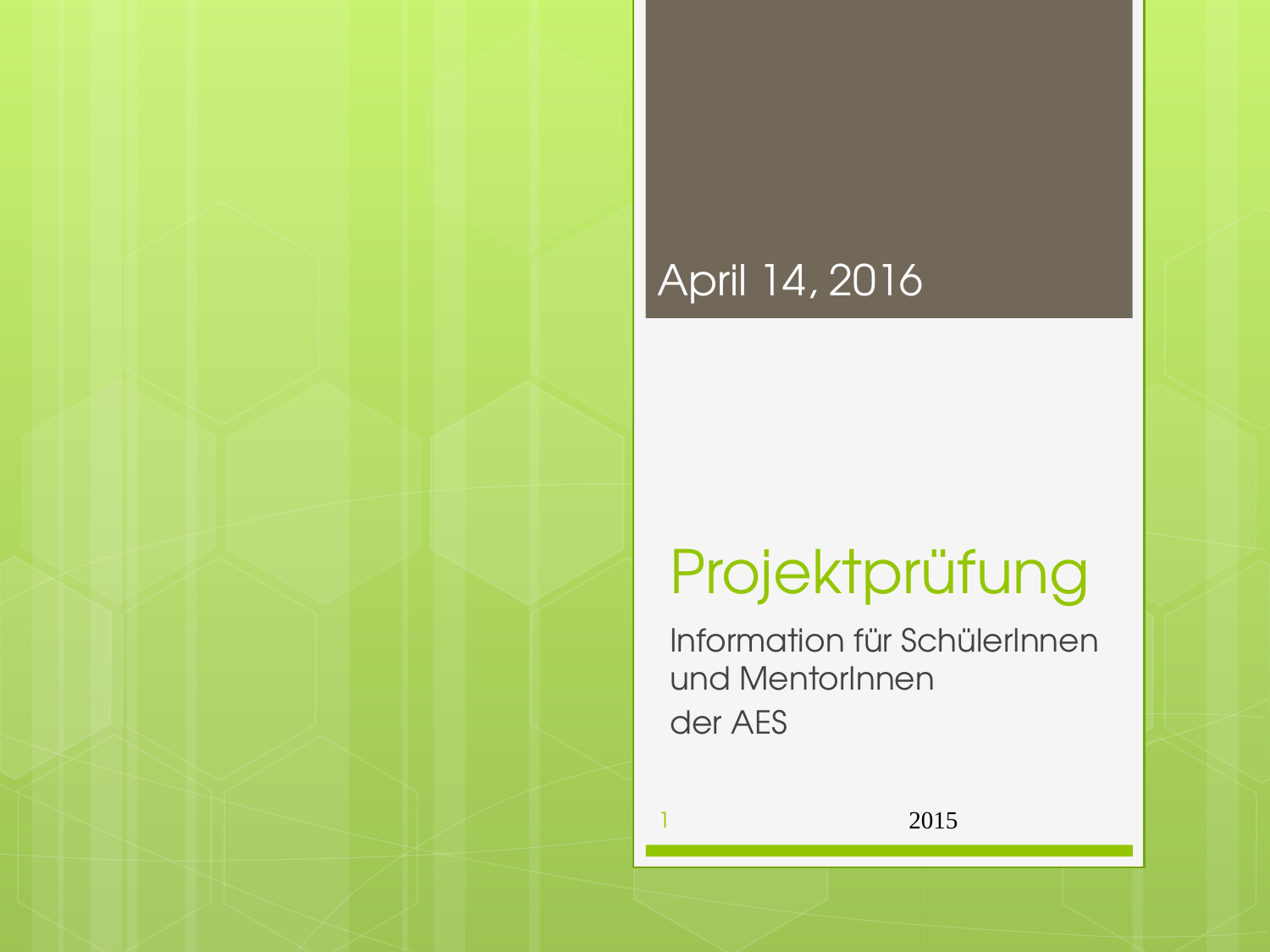

April 14, 2016
# Projektprüfung
Information für SchülerInnen und MentorInnen
der AES
1
2015